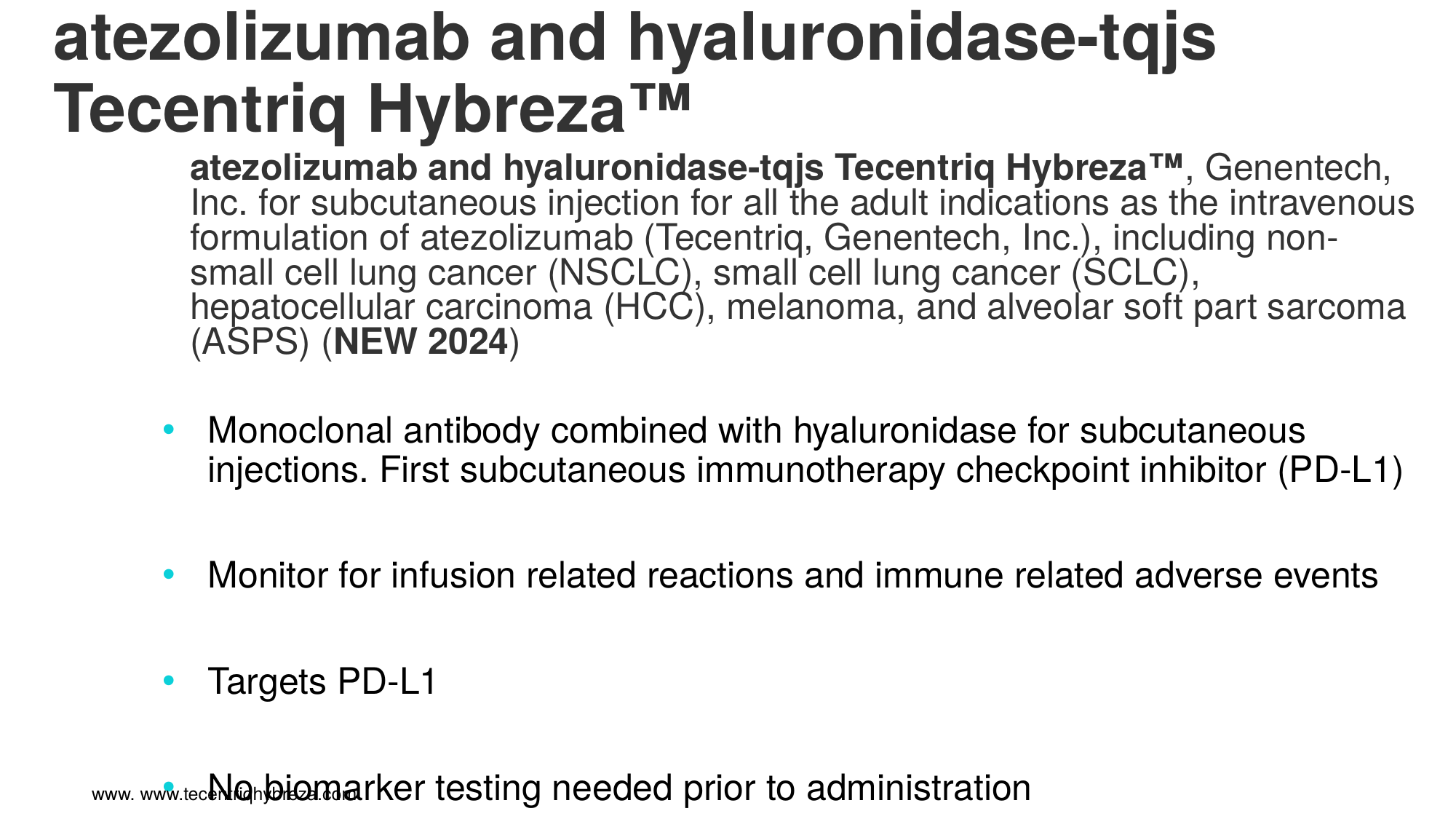

# atezolizumab and hyaluronidase-tqjs Tecentriq Hybreza™
atezolizumab and hyaluronidase-tqjs Tecentriq Hybreza™, Genentech, Inc. for subcutaneous injection for all the adult indications as the intravenous formulation of atezolizumab (Tecentriq, Genentech, Inc.), including non-small cell lung cancer (NSCLC), small cell lung cancer (SCLC), hepatocellular carcinoma (HCC), melanoma, and alveolar soft part sarcoma (ASPS) (NEW 2024)
Monoclonal antibody combined with hyaluronidase for subcutaneous injections. First subcutaneous immunotherapy checkpoint inhibitor (PD-L1)

Monitor for infusion related reactions and immune related adverse events

Targets PD-L1

No biomarker testing needed prior to administration

www. www.tecentriqhybreza.com